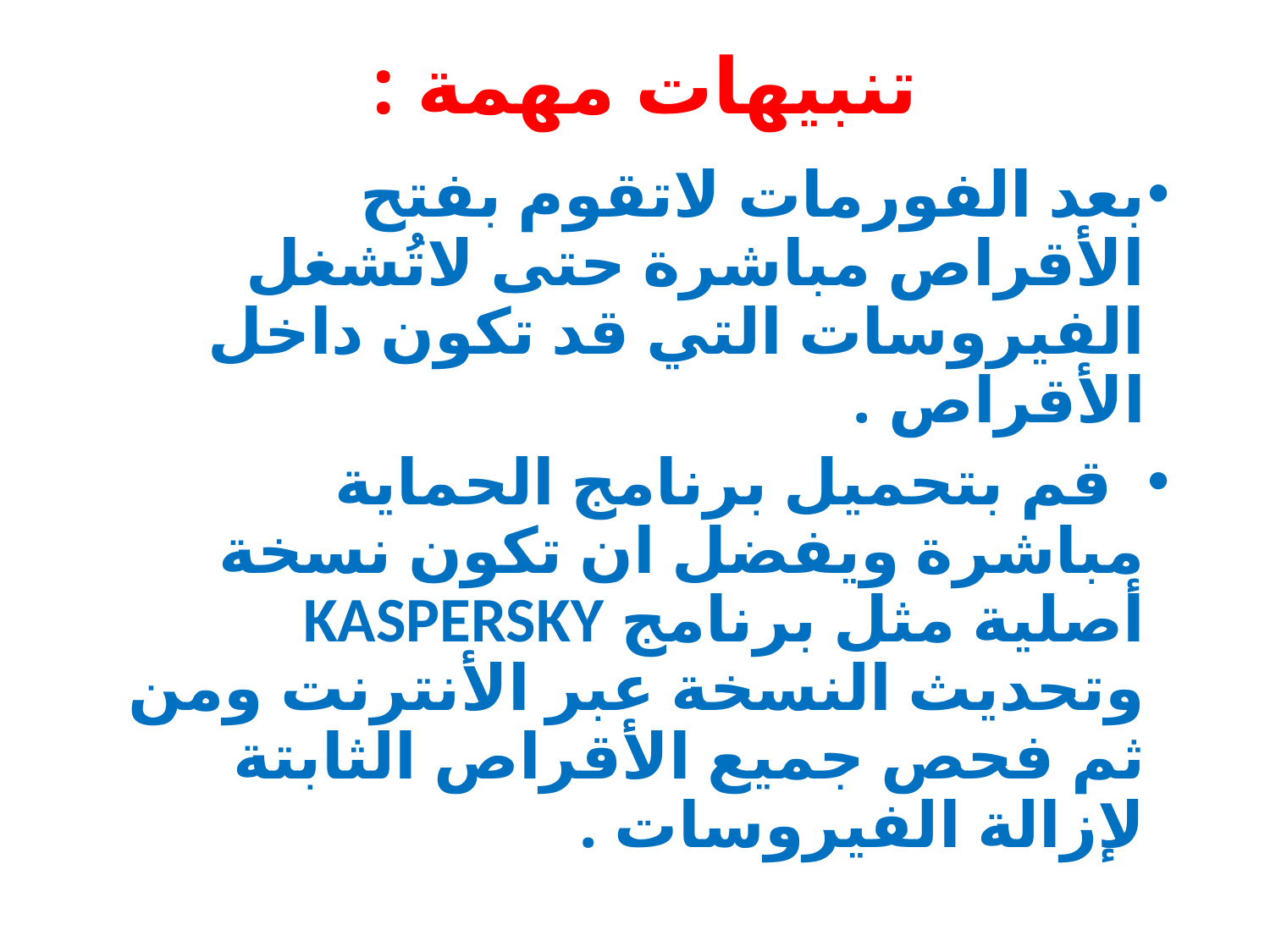

# تنبيهات مهمة :
بعد الفورمات لاتقوم بفتح الأقراص مباشرة حتى لاتُشغل الفيروسات التي قد تكون داخل الأقراص .
  قم بتحميل برنامج الحماية مباشرة ويفضل ان تكون نسخة أصلية مثل برنامج KASPERSKY وتحديث النسخة عبر الأنترنت ومن ثم فحص جميع الأقراص الثابتة لإزالة الفيروسات .

اعداد الطلاب :     سامي بن مخاشن
      محمد طه الشجاع